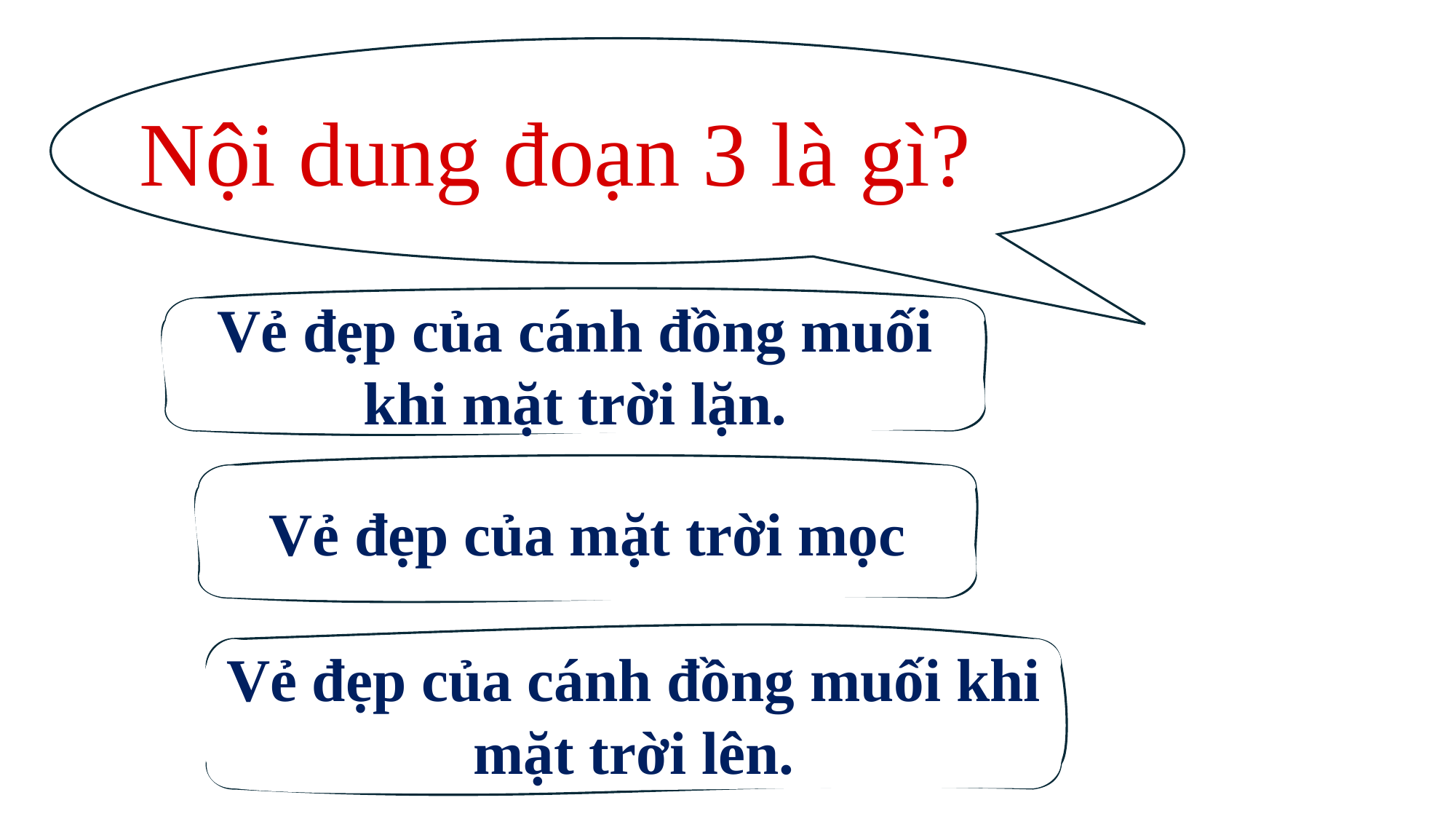

Nội dung đoạn 3 là gì?
Vẻ đẹp của cánh đồng muối khi mặt trời lặn.
Vẻ đẹp của mặt trời mọc
Vẻ đẹp của cánh đồng muối khi mặt trời lên.